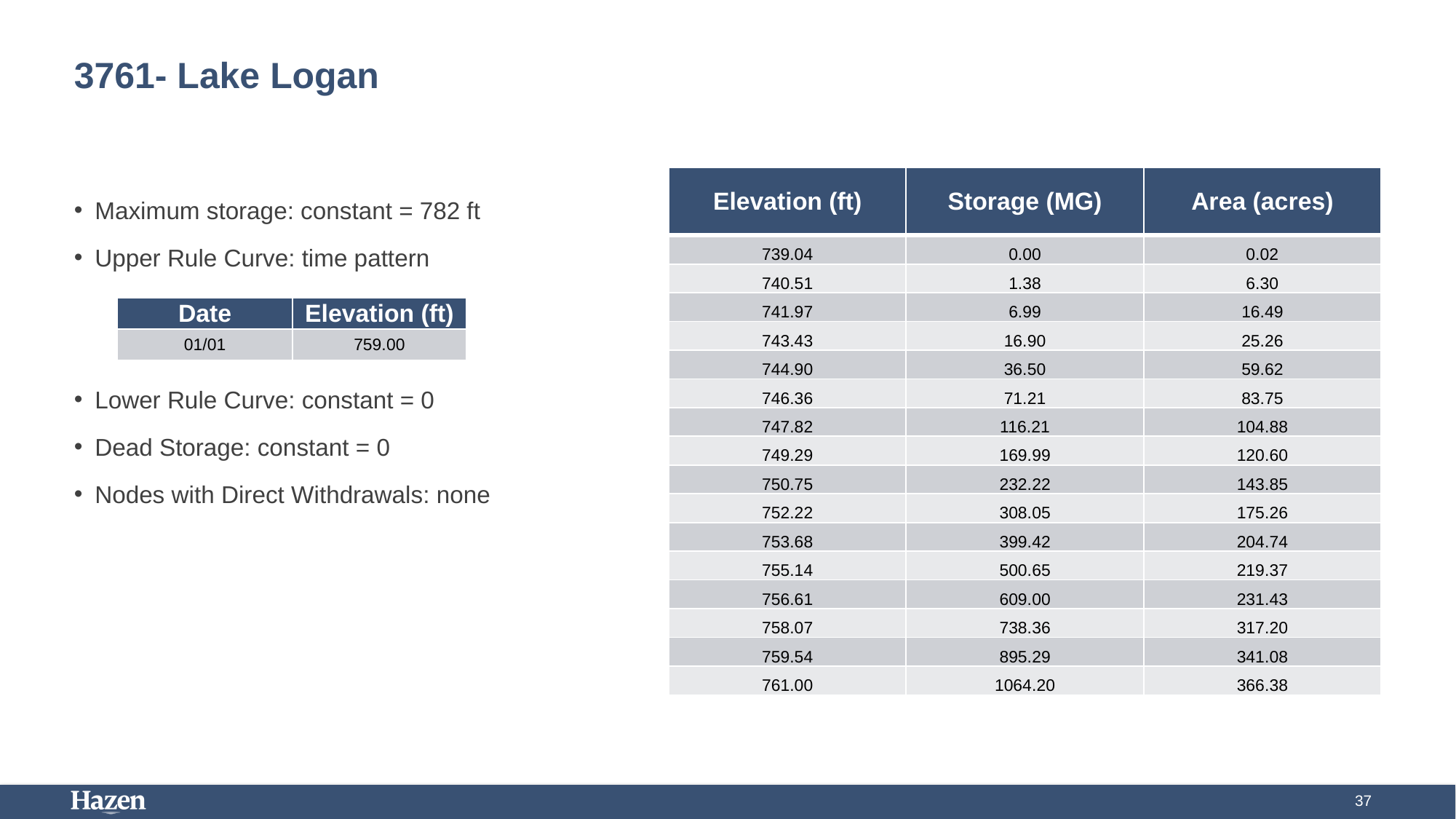

# 3761- Lake Logan

| Elevation (ft) | Storage (MG) | Area (acres) |
| --- | --- | --- |
| 739.04 | 0.00 | 0.02 |
| 740.51 | 1.38 | 6.30 |
| 741.97 | 6.99 | 16.49 |
| 743.43 | 16.90 | 25.26 |
| 744.90 | 36.50 | 59.62 |
| 746.36 | 71.21 | 83.75 |
| 747.82 | 116.21 | 104.88 |
| 749.29 | 169.99 | 120.60 |
| 750.75 | 232.22 | 143.85 |
| 752.22 | 308.05 | 175.26 |
| 753.68 | 399.42 | 204.74 |
| 755.14 | 500.65 | 219.37 |
| 756.61 | 609.00 | 231.43 |
| 758.07 | 738.36 | 317.20 |
| 759.54 | 895.29 | 341.08 |
| 761.00 | 1064.20 | 366.38 |
Maximum storage: constant = 782 ft
Upper Rule Curve: time pattern

Lower Rule Curve: constant = 0
Dead Storage: constant = 0
Nodes with Direct Withdrawals: none
| Date | Elevation (ft) |
| --- | --- |
| 01/01 | 759.00 |
37